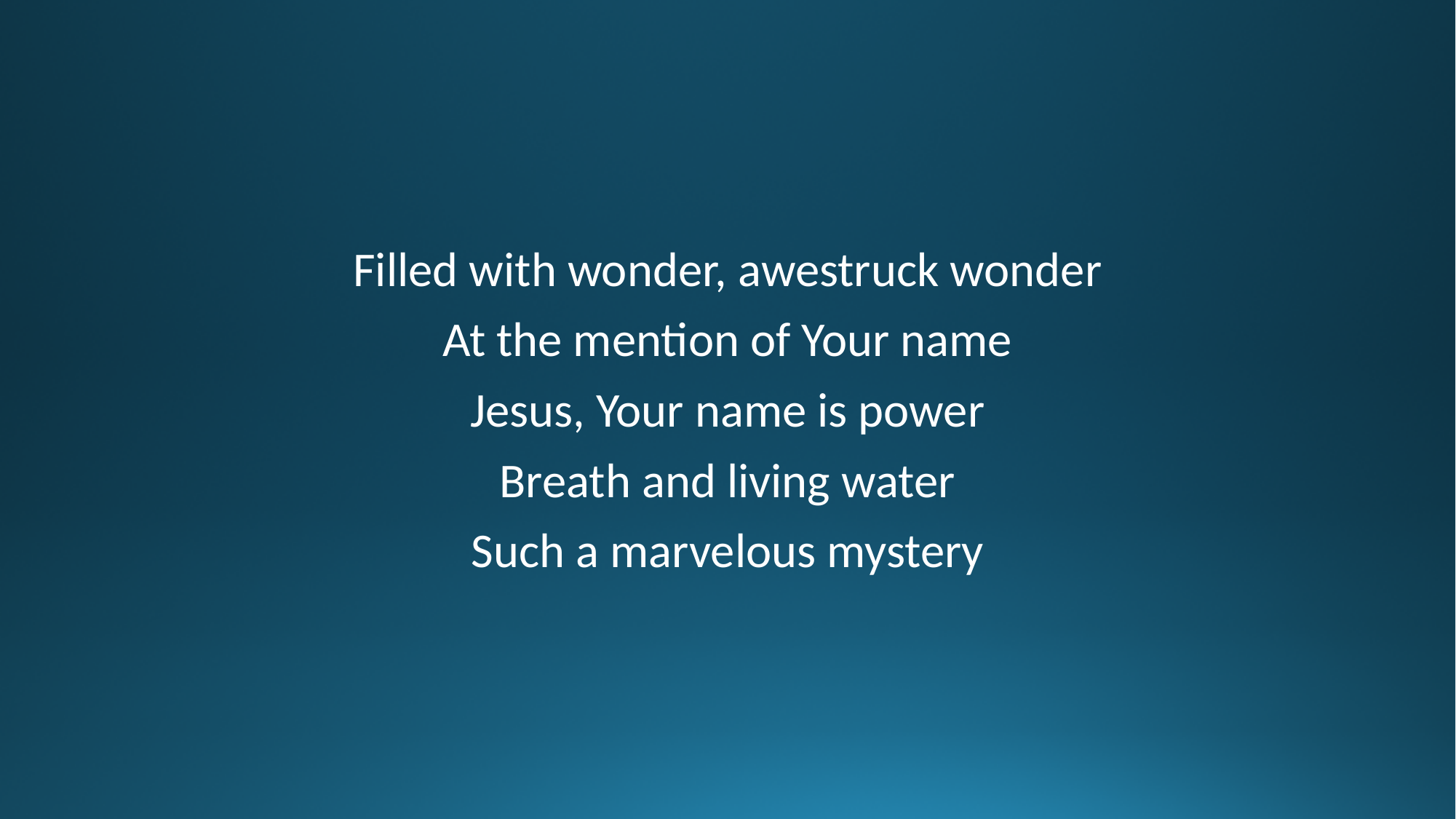

Filled with wonder, awestruck wonder
At the mention of Your name
Jesus, Your name is power
Breath and living water
Such a marvelous mystery